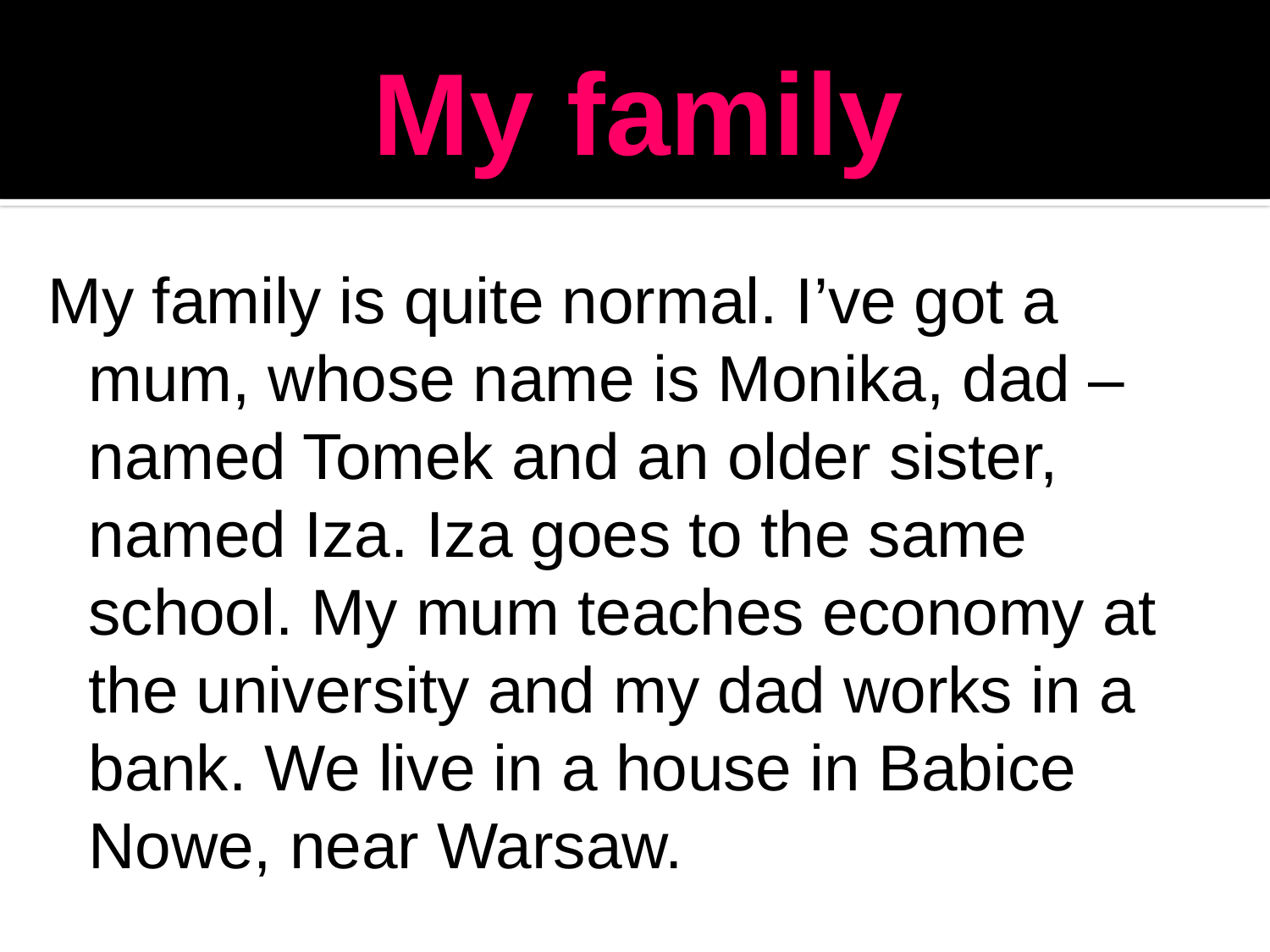

# My family
My family is quite normal. I’ve got a mum, whose name is Monika, dad – named Tomek and an older sister, named Iza. Iza goes to the same school. My mum teaches economy at the university and my dad works in a bank. We live in a house in Babice Nowe, near Warsaw.